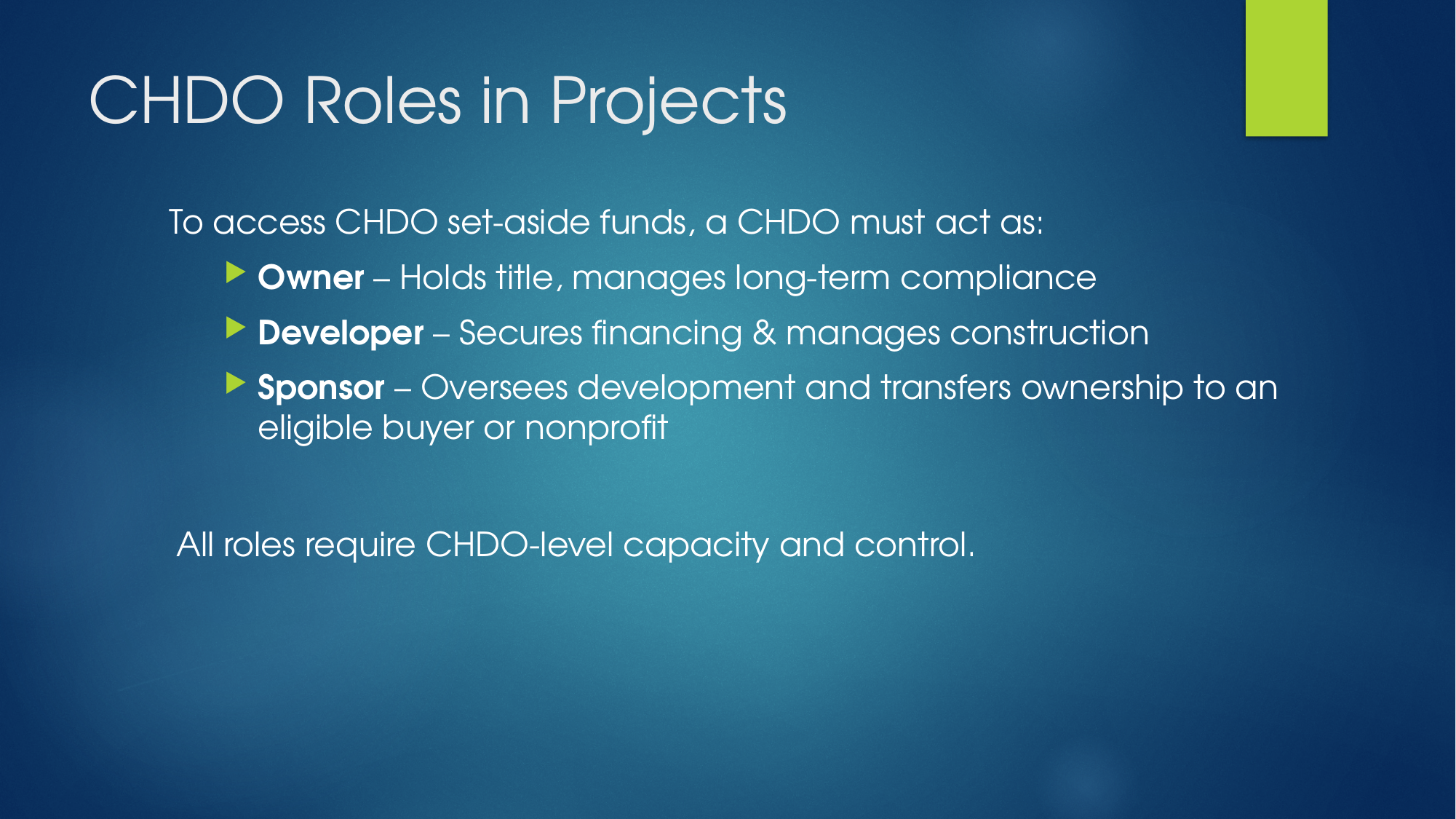

# CHDO Roles in Projects
To access CHDO set‑aside funds, a CHDO must act as:
Owner – Holds title, manages long-term compliance
Developer – Secures financing & manages construction
Sponsor – Oversees development and transfers ownership to an eligible buyer or nonprofit

All roles require CHDO-level capacity and control.